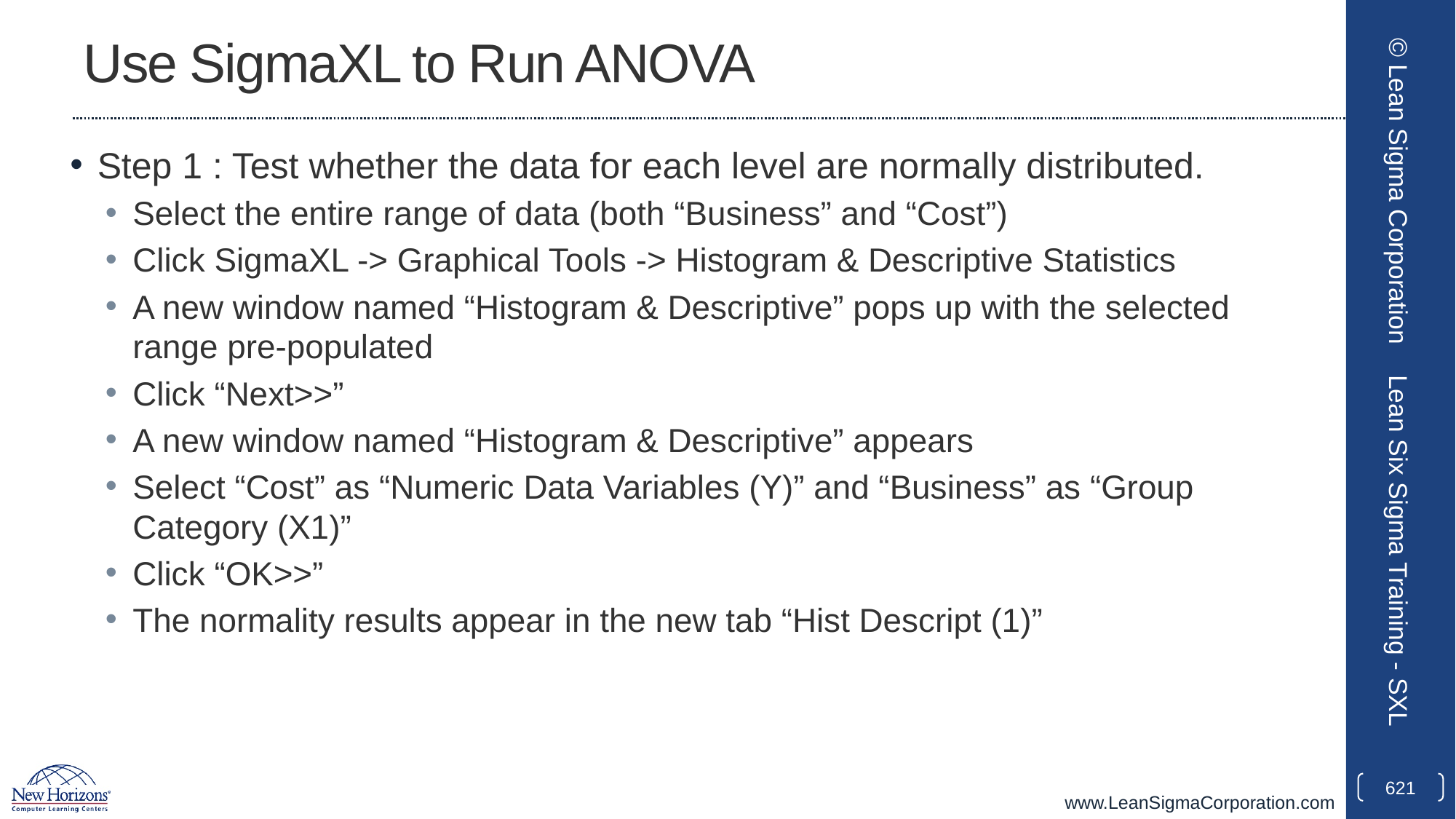

# Use SigmaXL to Run ANOVA
Step 1 : Test whether the data for each level are normally distributed.
Select the entire range of data (both “Business” and “Cost”)
Click SigmaXL -> Graphical Tools -> Histogram & Descriptive Statistics
A new window named “Histogram & Descriptive” pops up with the selected range pre-populated
Click “Next>>”
A new window named “Histogram & Descriptive” appears
Select “Cost” as “Numeric Data Variables (Y)” and “Business” as “Group Category (X1)”
Click “OK>>”
The normality results appear in the new tab “Hist Descript (1)”

© Lean Sigma Corporation
Lean Six Sigma Training - SXL
621